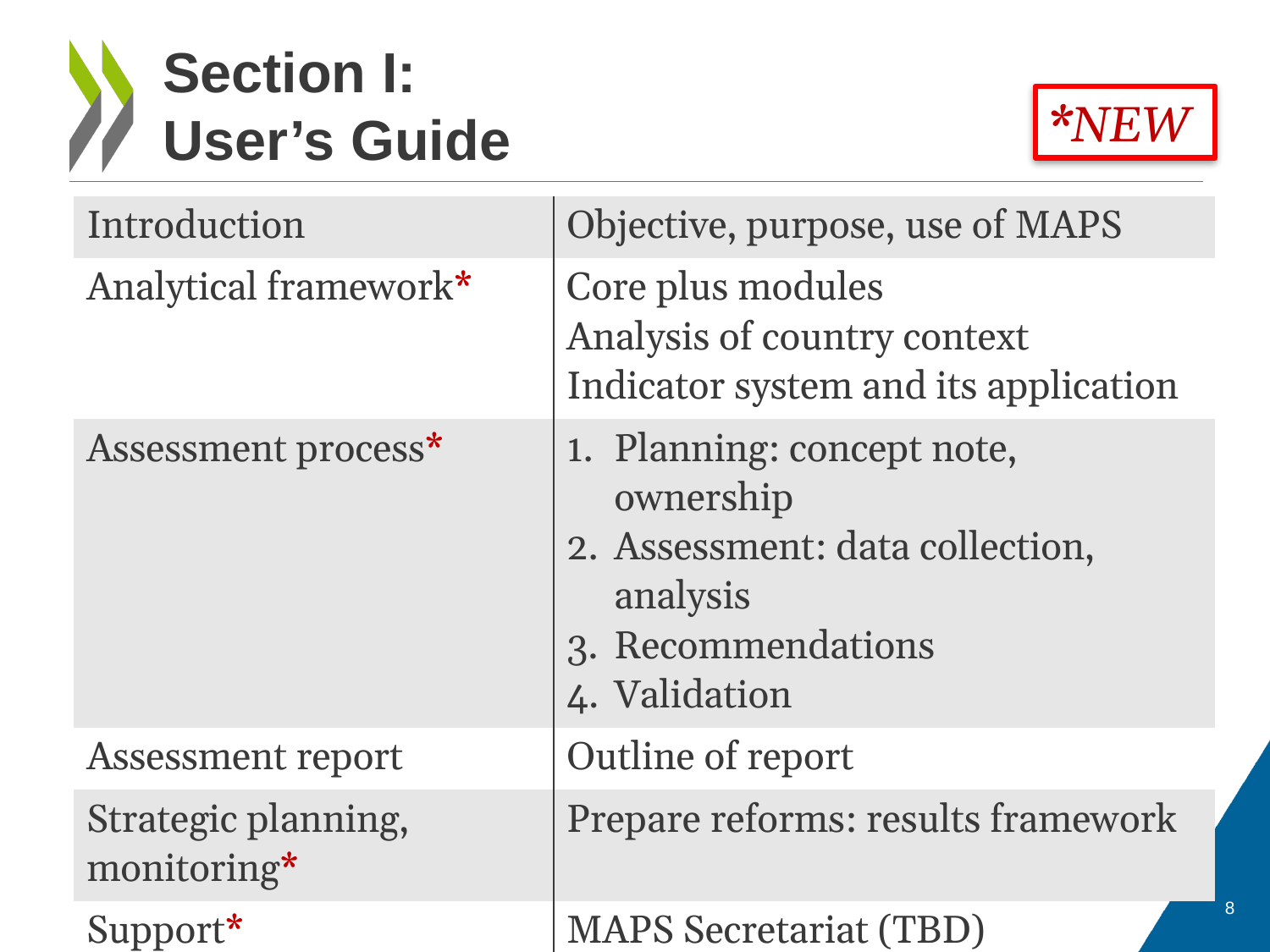

# Section I: User’s Guide
*NEW
| Introduction | Objective, purpose, use of MAPS |
| --- | --- |
| Analytical framework\* | Core plus modules Analysis of country context Indicator system and its application |
| Assessment process\* | Planning: concept note, ownership Assessment: data collection, analysis Recommendations Validation |
| Assessment report | Outline of report |
| Strategic planning, monitoring\* | Prepare reforms: results framework |
| Support\* | MAPS Secretariat (TBD) |
8